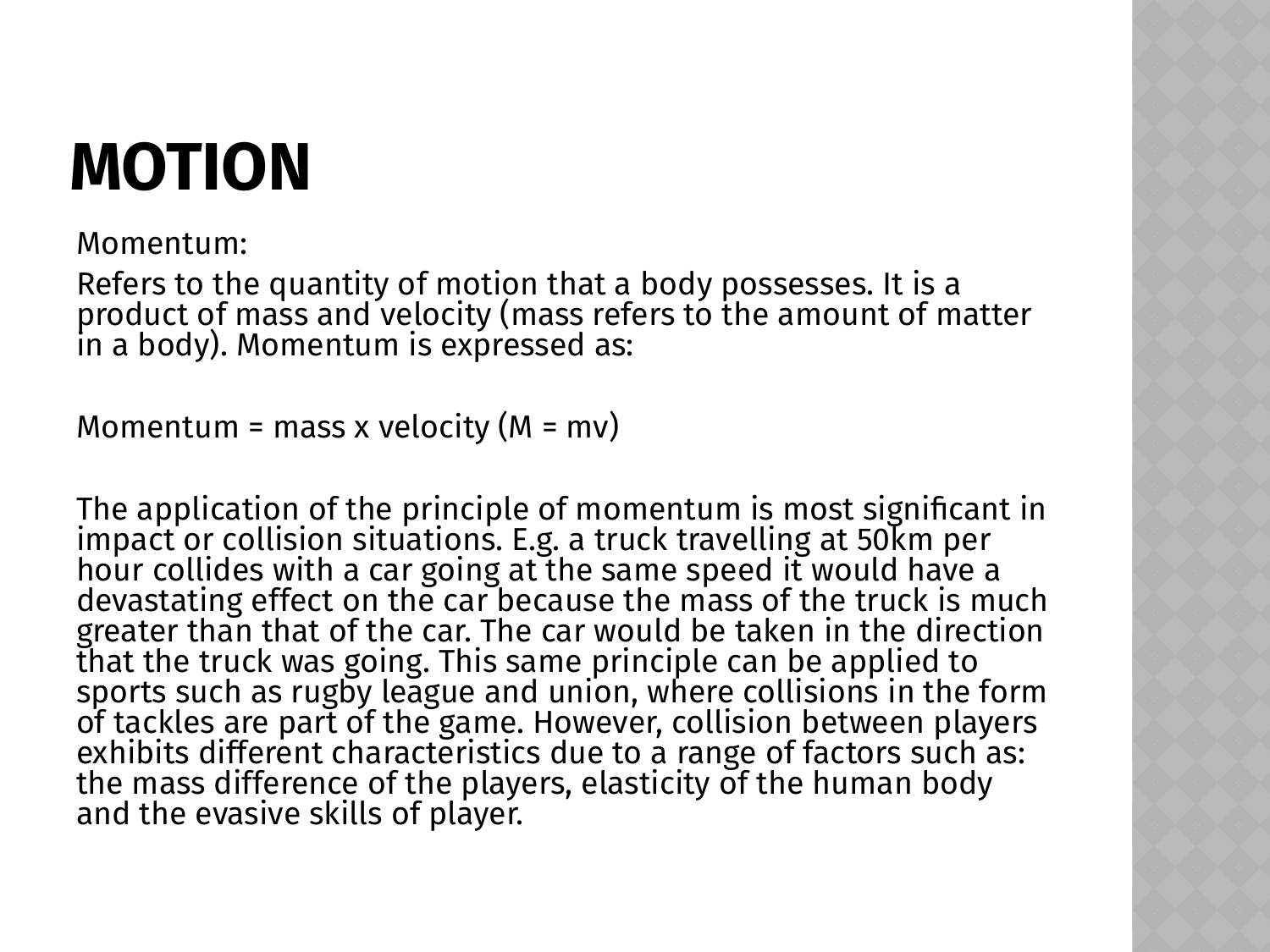

# Motion
Momentum:
Refers to the quantity of motion that a body possesses. It is a product of mass and velocity (mass refers to the amount of matter in a body). Momentum is expressed as:

Momentum = mass x velocity (M = mv)

The application of the principle of momentum is most significant in impact or collision situations. E.g. a truck travelling at 50km per hour collides with a car going at the same speed it would have a devastating effect on the car because the mass of the truck is much greater than that of the car. The car would be taken in the direction that the truck was going. This same principle can be applied to sports such as rugby league and union, where collisions in the form of tackles are part of the game. However, collision between players exhibits different characteristics due to a range of factors such as: the mass difference of the players, elasticity of the human body and the evasive skills of player.